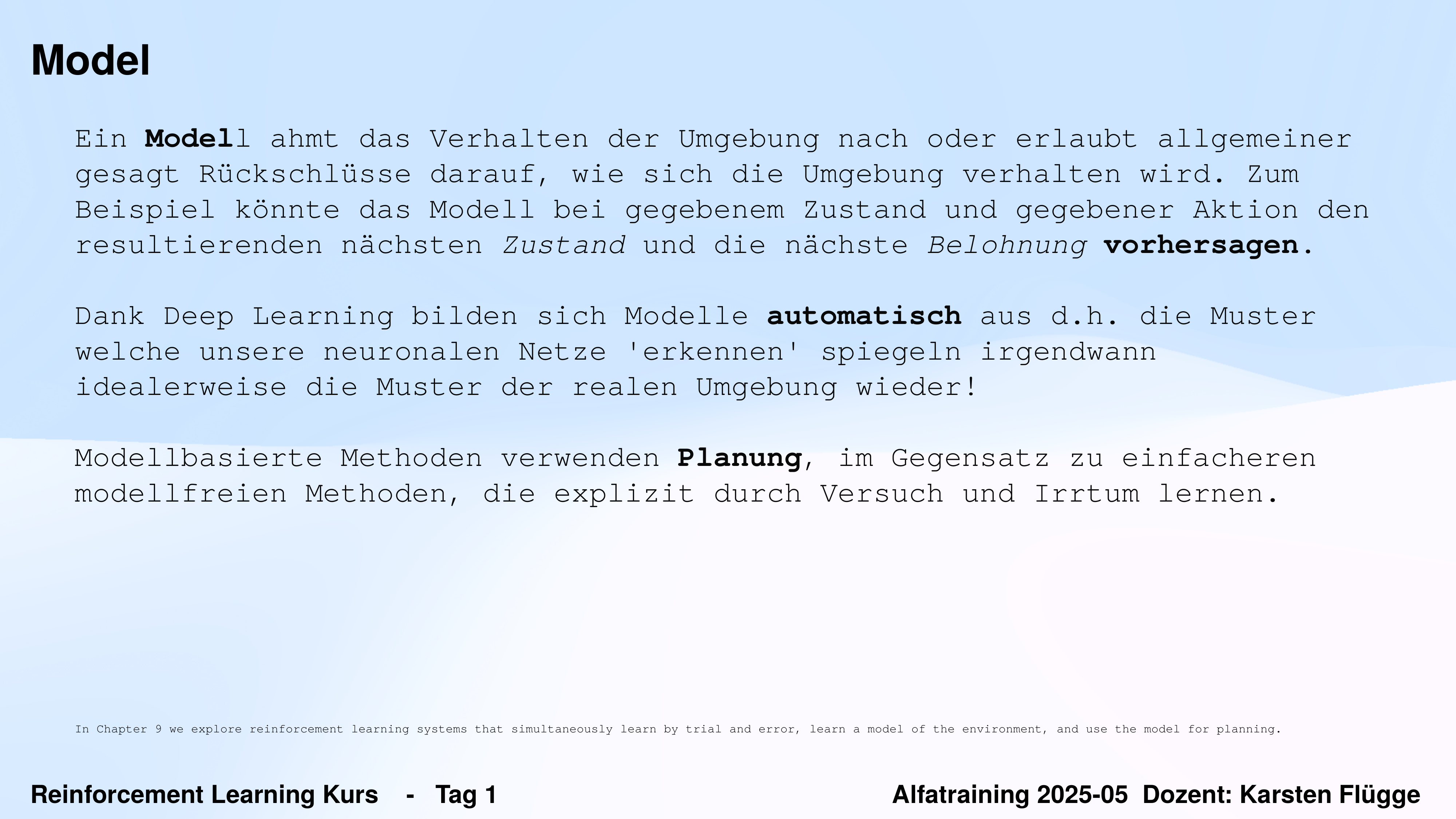

Model
Ein Modell ahmt das Verhalten der Umgebung nach oder erlaubt allgemeiner gesagt Rückschlüsse darauf, wie sich die Umgebung verhalten wird. Zum Beispiel könnte das Modell bei gegebenem Zustand und gegebener Aktion den resultierenden nächsten Zustand und die nächste Belohnung vorhersagen.

Dank Deep Learning bilden sich Modelle automatisch aus d.h. die Muster welche unsere neuronalen Netze 'erkennen' spiegeln irgendwann idealerweise die Muster der realen Umgebung wieder!
Modellbasierte Methoden verwenden Planung, im Gegensatz zu einfacheren modellfreien Methoden, die explizit durch Versuch und Irrtum lernen.

In Chapter 9 we explore reinforcement learning systems that simultaneously learn by trial and error, learn a model of the environment, and use the model for planning.
Reinforcement Learning Kurs    -   Tag 1                                                         Alfatraining 2025-05  Dozent: Karsten Flügge